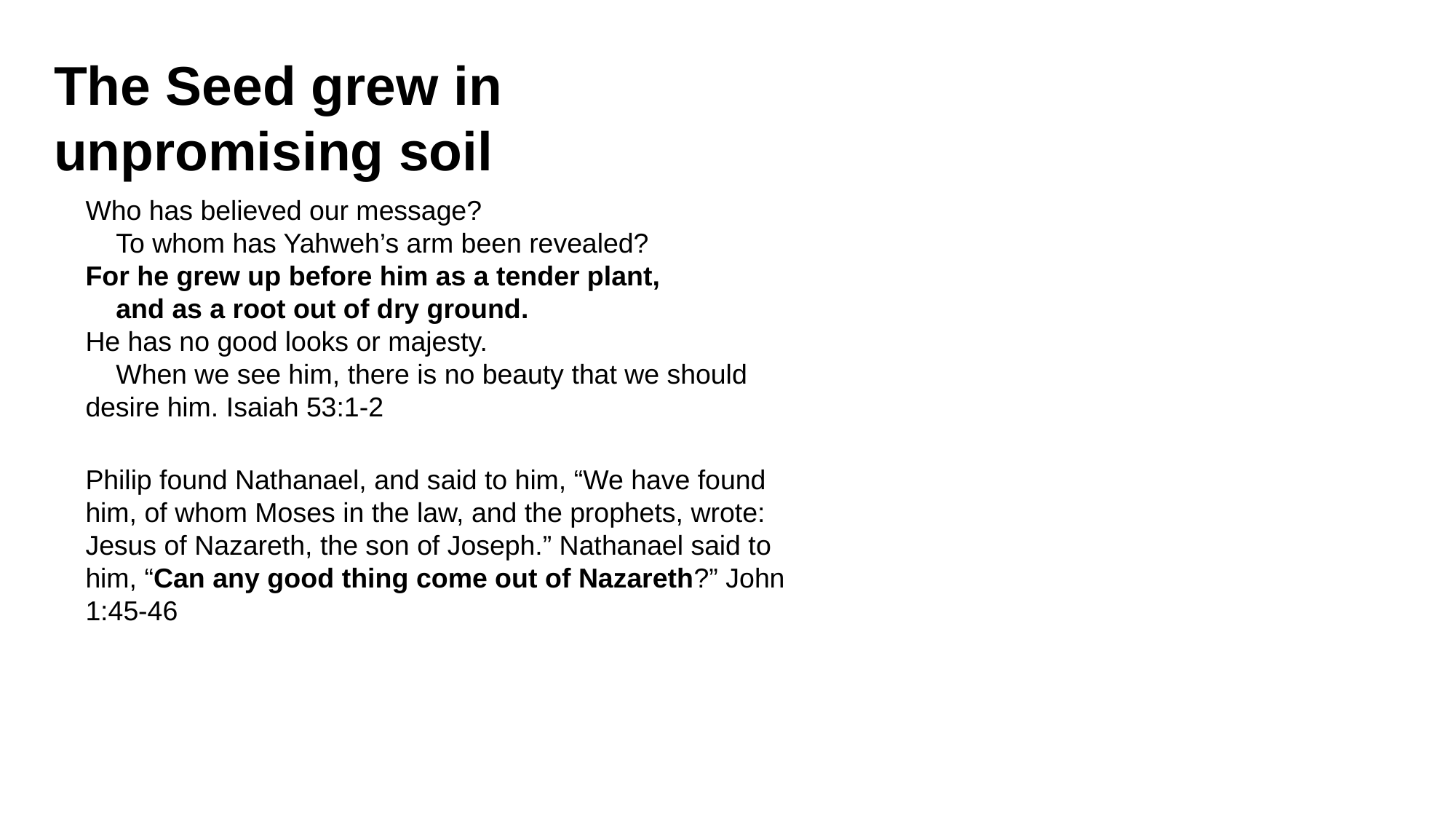

The Seed grew in unpromising soil
Who has believed our message?
    To whom has Yahweh’s arm been revealed?
For he grew up before him as a tender plant,
    and as a root out of dry ground.
He has no good looks or majesty.
    When we see him, there is no beauty that we should desire him. Isaiah 53:1-2
Philip found Nathanael, and said to him, “We have found him, of whom Moses in the law, and the prophets, wrote: Jesus of Nazareth, the son of Joseph.” Nathanael said to him, “Can any good thing come out of Nazareth?” John 1:45-46